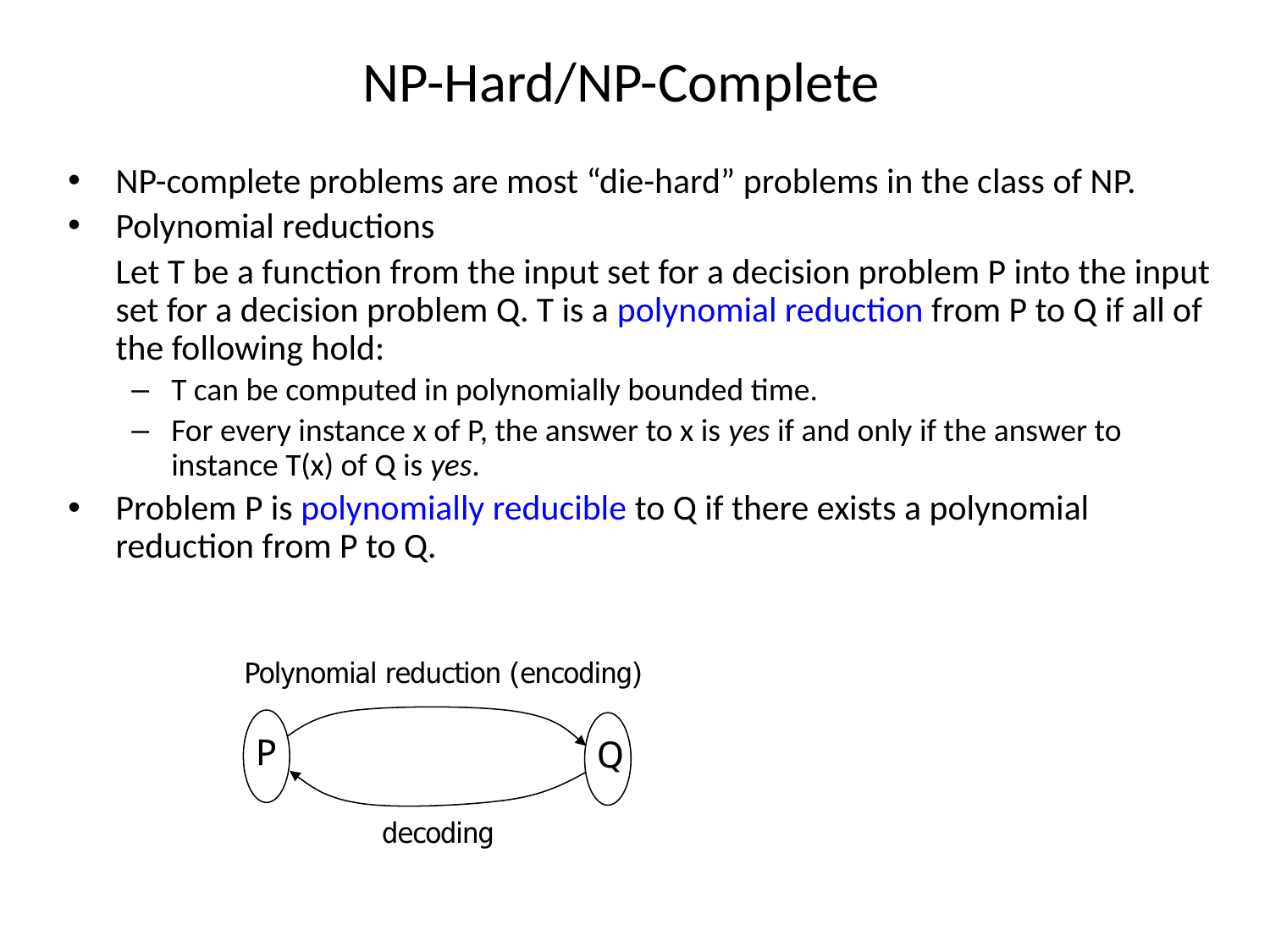

# NP-Hard/NP-Complete
NP-complete problems are most “die-hard” problems in the class of NP.
Polynomial reductions
	Let T be a function from the input set for a decision problem P into the input set for a decision problem Q. T is a polynomial reduction from P to Q if all of the following hold:
T can be computed in polynomially bounded time.
For every instance x of P, the answer to x is yes if and only if the answer to instance T(x) of Q is yes.
Problem P is polynomially reducible to Q if there exists a polynomial reduction from P to Q.

Polynomial reduction (encoding)

P
Q

decoding